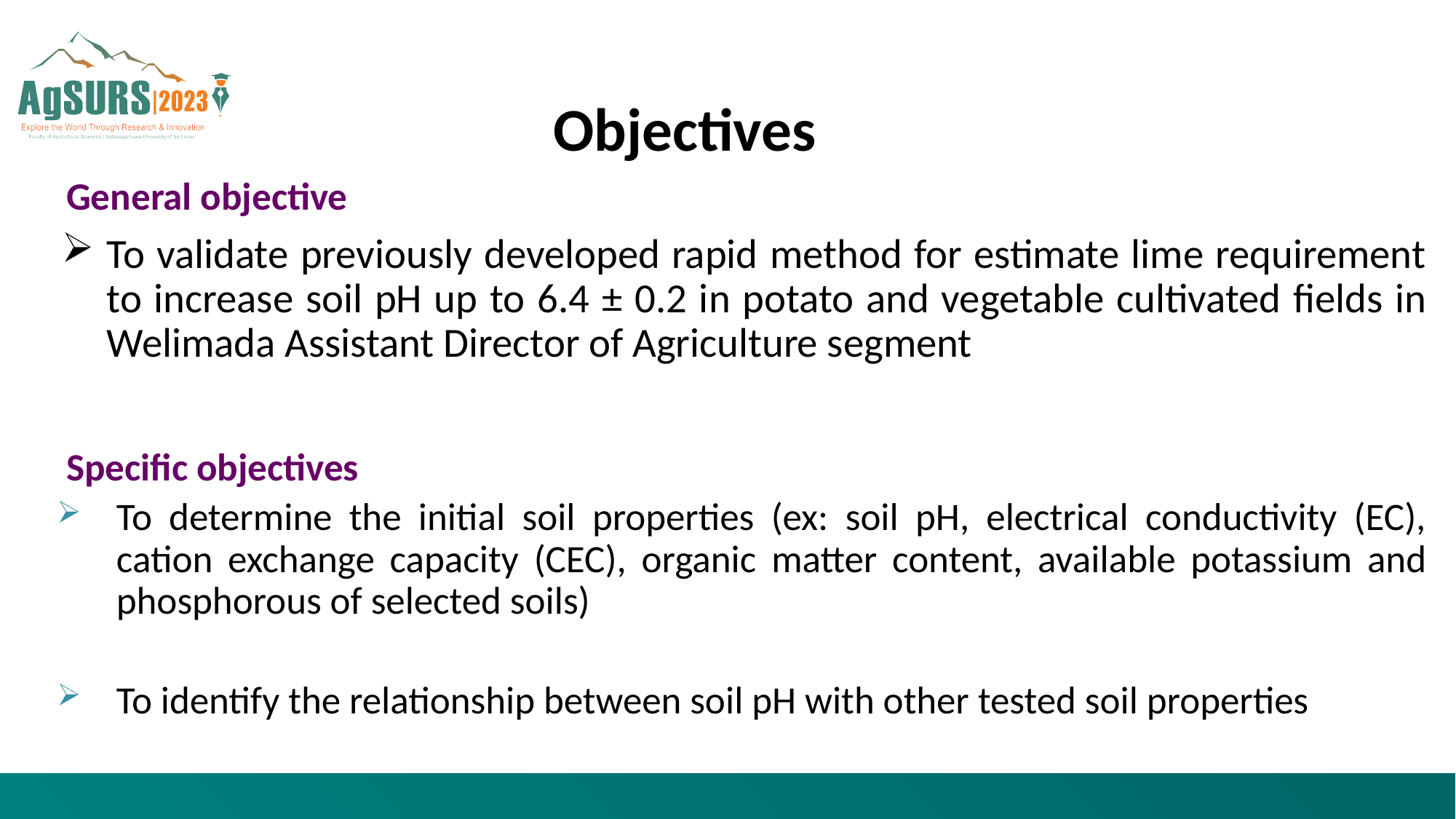

# Objectives
General objective
To validate previously developed rapid method for estimate lime requirement to increase soil pH up to 6.4 ± 0.2 in potato and vegetable cultivated fields in Welimada Assistant Director of Agriculture segment

Specific objectives
To determine the initial soil properties (ex: soil pH, electrical conductivity (EC), cation exchange capacity (CEC), organic matter content, available potassium and phosphorous of selected soils)

To identify the relationship between soil pH with other tested soil properties